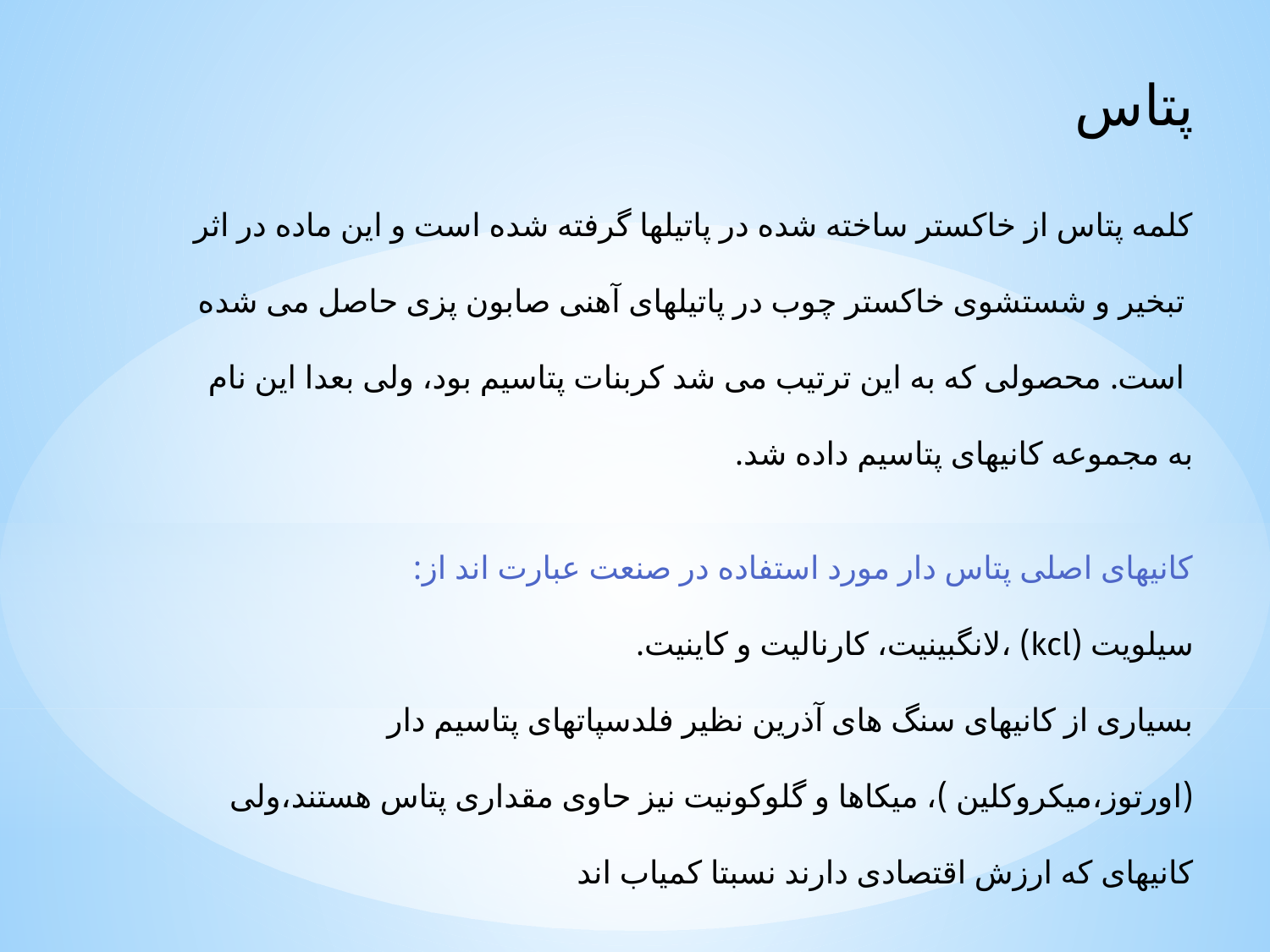

پتاس

کلمه پتاس از خاکستر ساخته شده در پاتیلها گرفته شده است و این ماده در اثر

 تبخیر و شستشوی خاکستر چوب در پاتیلهای آهنی صابون پزی حاصل می شده

 است. محصولی که به این ترتیب می شد کربنات پتاسیم بود، ولی بعدا این نام

به مجموعه کانیهای پتاسیم داده شد.

کانیهای اصلی پتاس دار مورد استفاده در صنعت عبارت اند از:

سیلویت (kcl) ،لانگبینیت، کارنالیت و کاینیت.

بسیاری از کانیهای سنگ های آذرین نظیر فلدسپاتهای پتاسیم دار

(اورتوز،میکروکلین )، میکاها و گلوکونیت نیز حاوی مقداری پتاس هستند،ولی

کانیهای که ارزش اقتصادی دارند نسبتا کمیاب اند